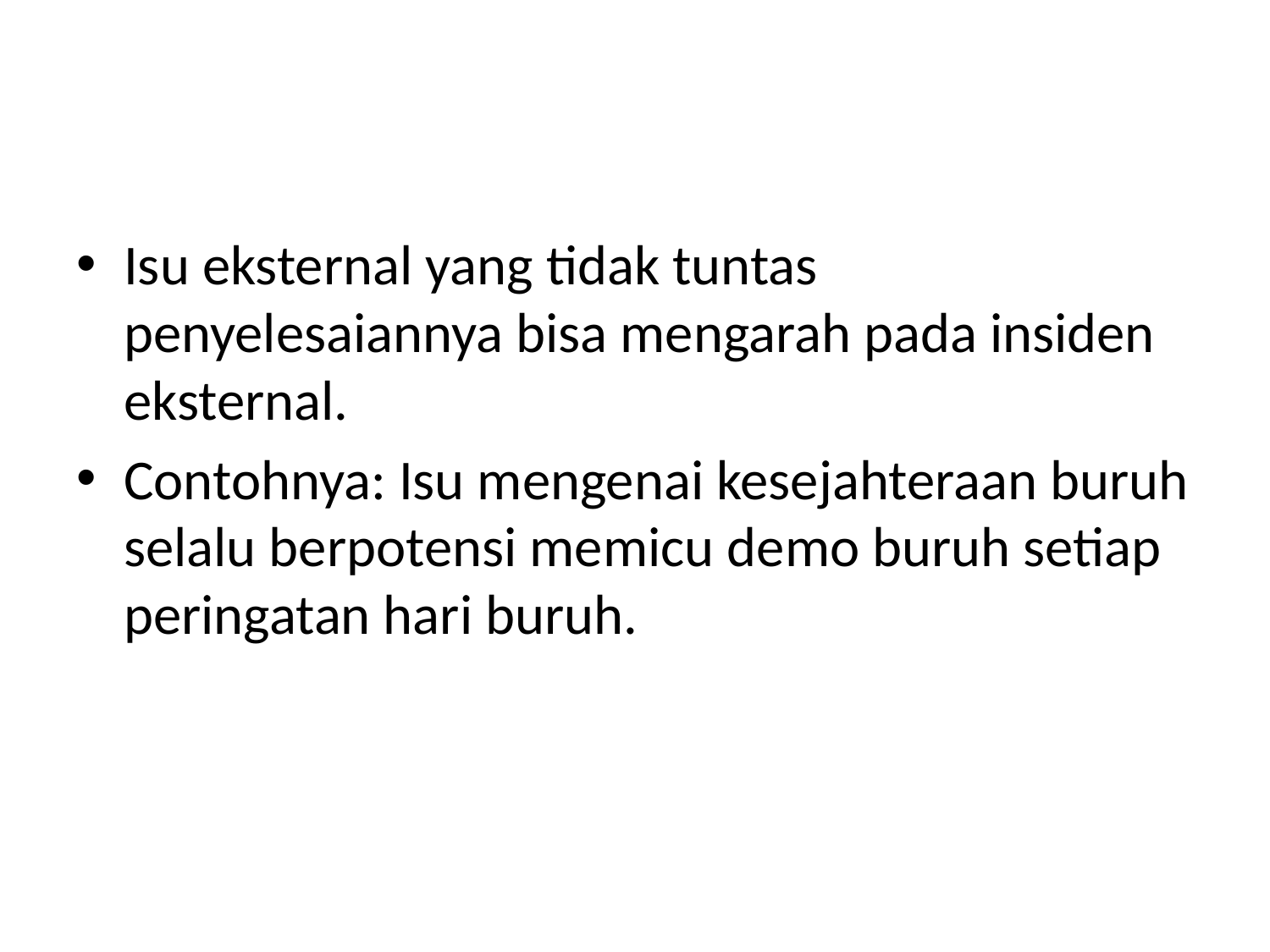

#
Isu eksternal yang tidak tuntas penyelesaiannya bisa mengarah pada insiden eksternal.
Contohnya: Isu mengenai kesejahteraan buruh selalu berpotensi memicu demo buruh setiap peringatan hari buruh.